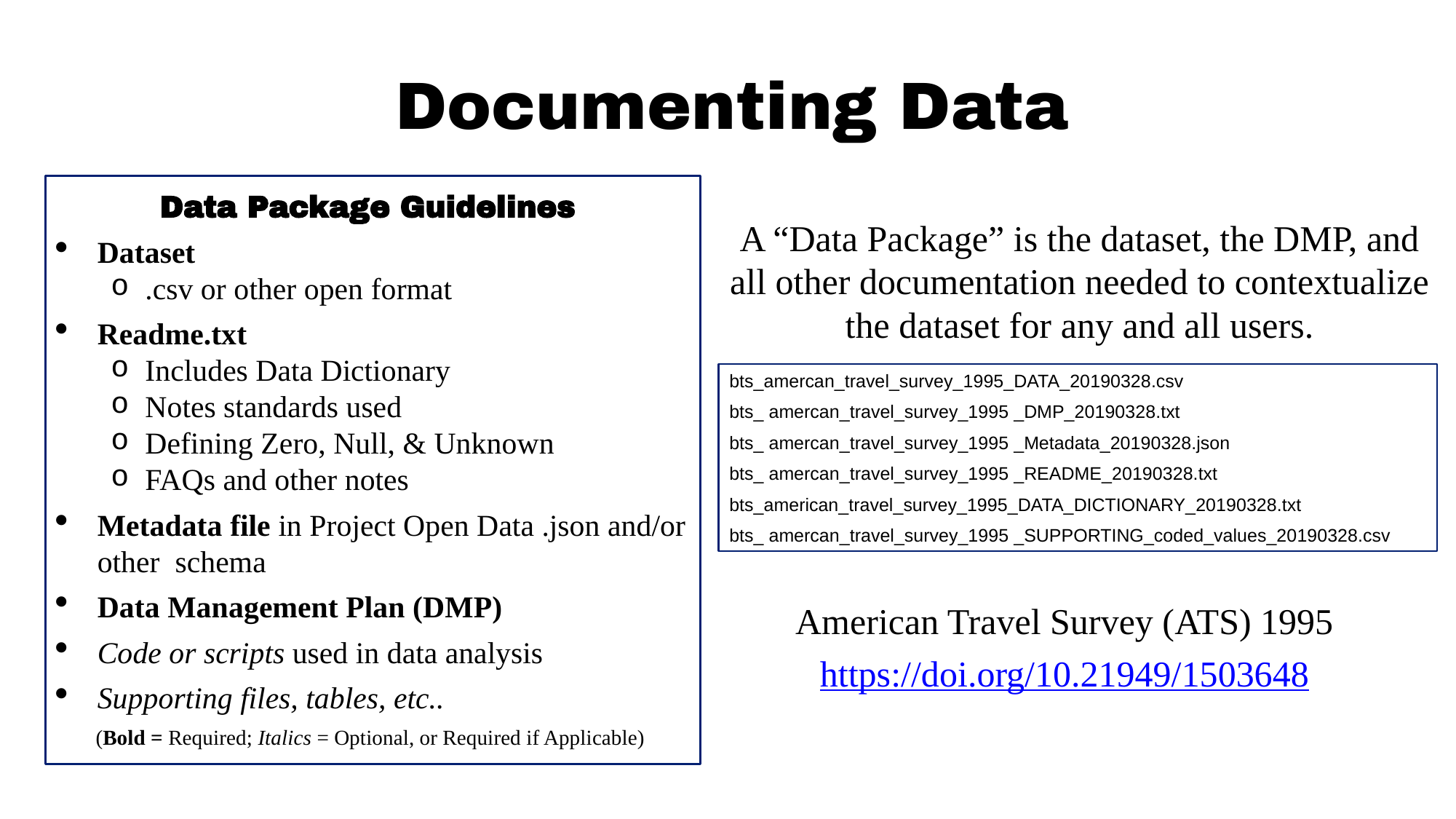

# Documenting Data
Data Package Guidelines
Dataset
.csv or other open format
Readme.txt
Includes Data Dictionary
Notes standards used
Defining Zero, Null, & Unknown
FAQs and other notes
Metadata file in Project Open Data .json and/or other  schema
Data Management Plan (DMP)
Code or scripts used in data analysis
Supporting files, tables, etc..
(Bold = Required; Italics = Optional, or Required if Applicable)
A “Data Package” is the dataset, the DMP, and all other documentation needed to contextualize the dataset for any and all users.
bts_amercan_travel_survey_1995_DATA_20190328.csv
bts_ amercan_travel_survey_1995 _DMP_20190328.txt
bts_ amercan_travel_survey_1995 _Metadata_20190328.json
bts_ amercan_travel_survey_1995 _README_20190328.txt
bts_american_travel_survey_1995_DATA_DICTIONARY_20190328.txt
bts_ amercan_travel_survey_1995 _SUPPORTING_coded_values_20190328.csv
American Travel Survey (ATS) 1995
https://doi.org/10.21949/1503648
13